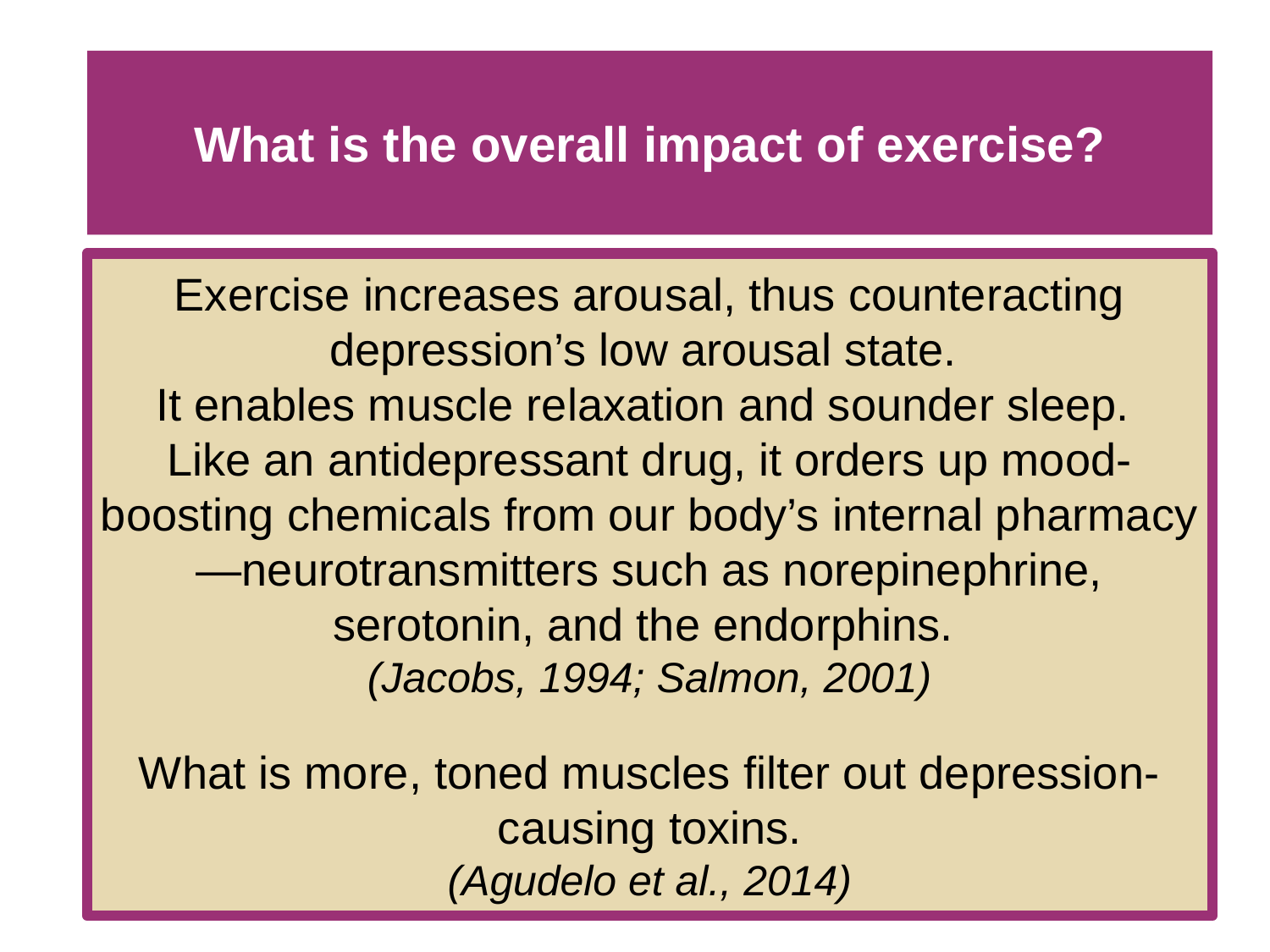

# What is the overall impact of exercise?
Exercise increases arousal, thus counteracting depression’s low arousal state.
It enables muscle relaxation and sounder sleep.
Like an antidepressant drug, it orders up mood-boosting chemicals from our body’s internal pharmacy—neurotransmitters such as norepinephrine, serotonin, and the endorphins.
(Jacobs, 1994; Salmon, 2001)

What is more, toned muscles filter out depression-causing toxins.
 (Agudelo et al., 2014)